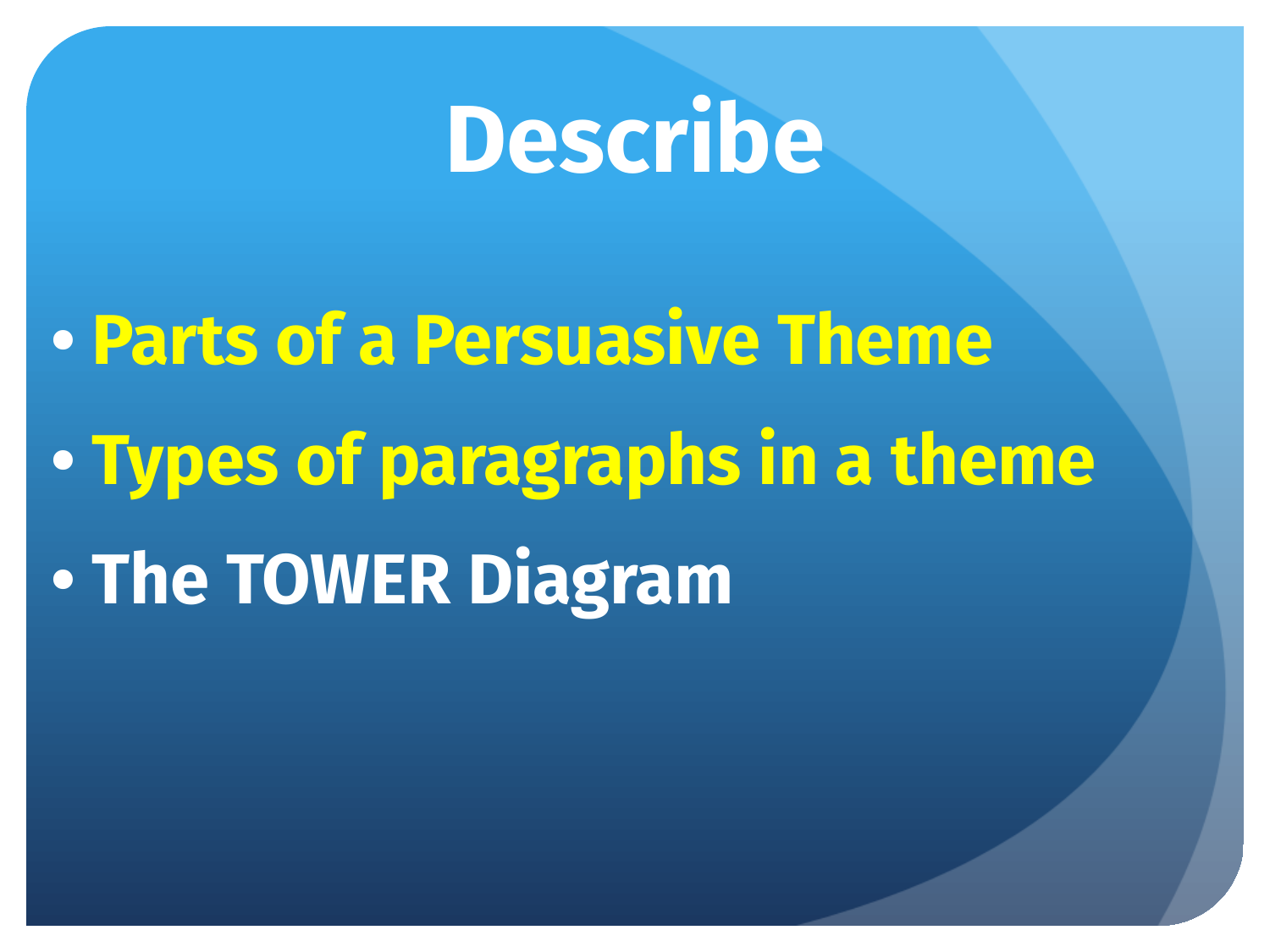

# Describe
• Parts of a Persuasive Theme
• Types of paragraphs in a theme
• The TOWER Diagram